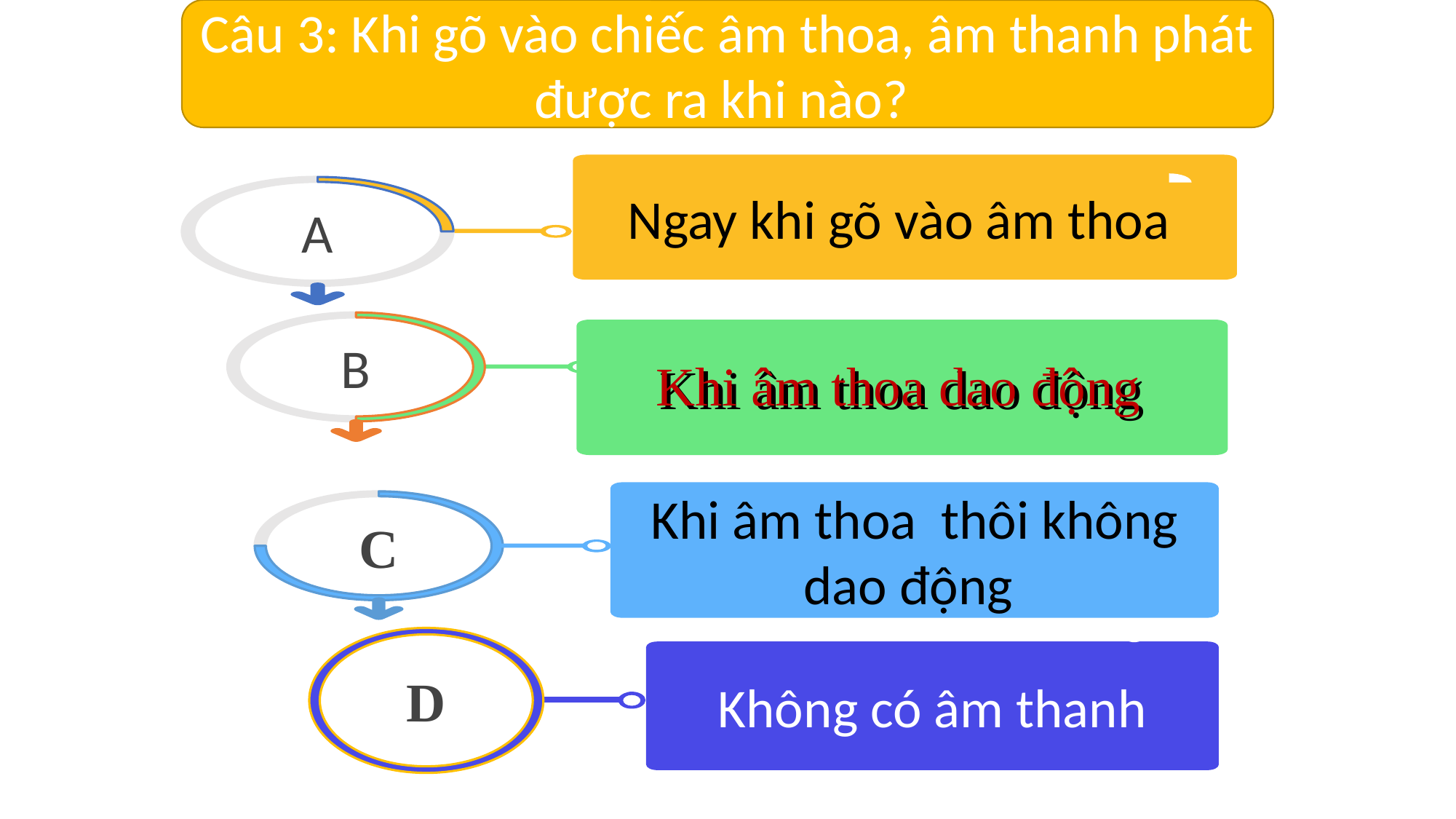

Câu 3: Khi gõ vào chiếc âm thoa, âm thanh phát được ra khi nào?
Ngay khi gõ vào âm thoa

A

Khi âm thoa dao động
B

Khi âm thoa dao động
Khi âm thoa  thôi không dao động

C

Không có âm thanh
D